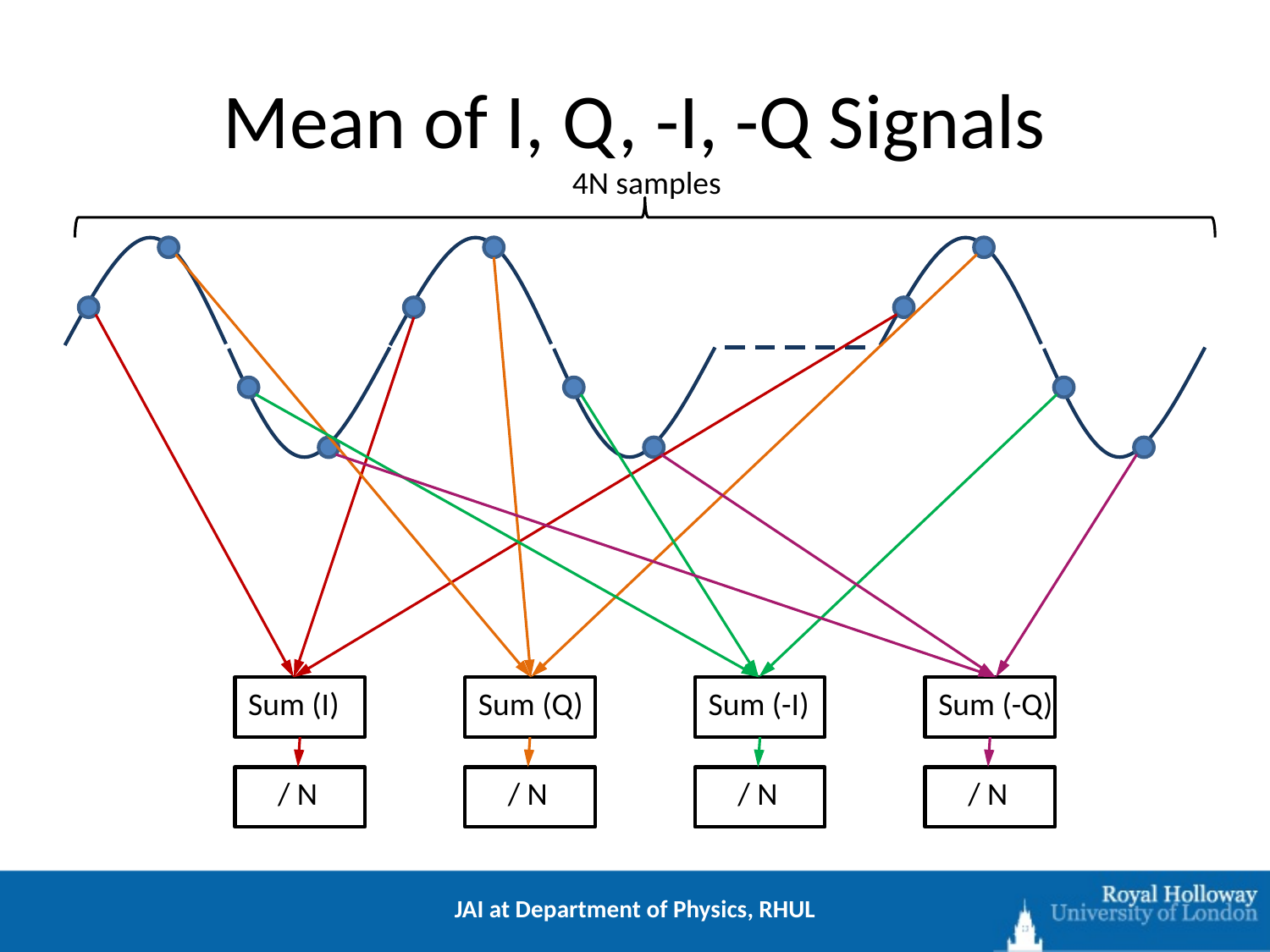

# Mean of I, Q, -I, -Q Signals
4N samples

Sum (I)

Sum (Q)

Sum (-I)

Sum (-Q)

/ N

/ N

/ N

/ N
JAI at Department of Physics, RHUL